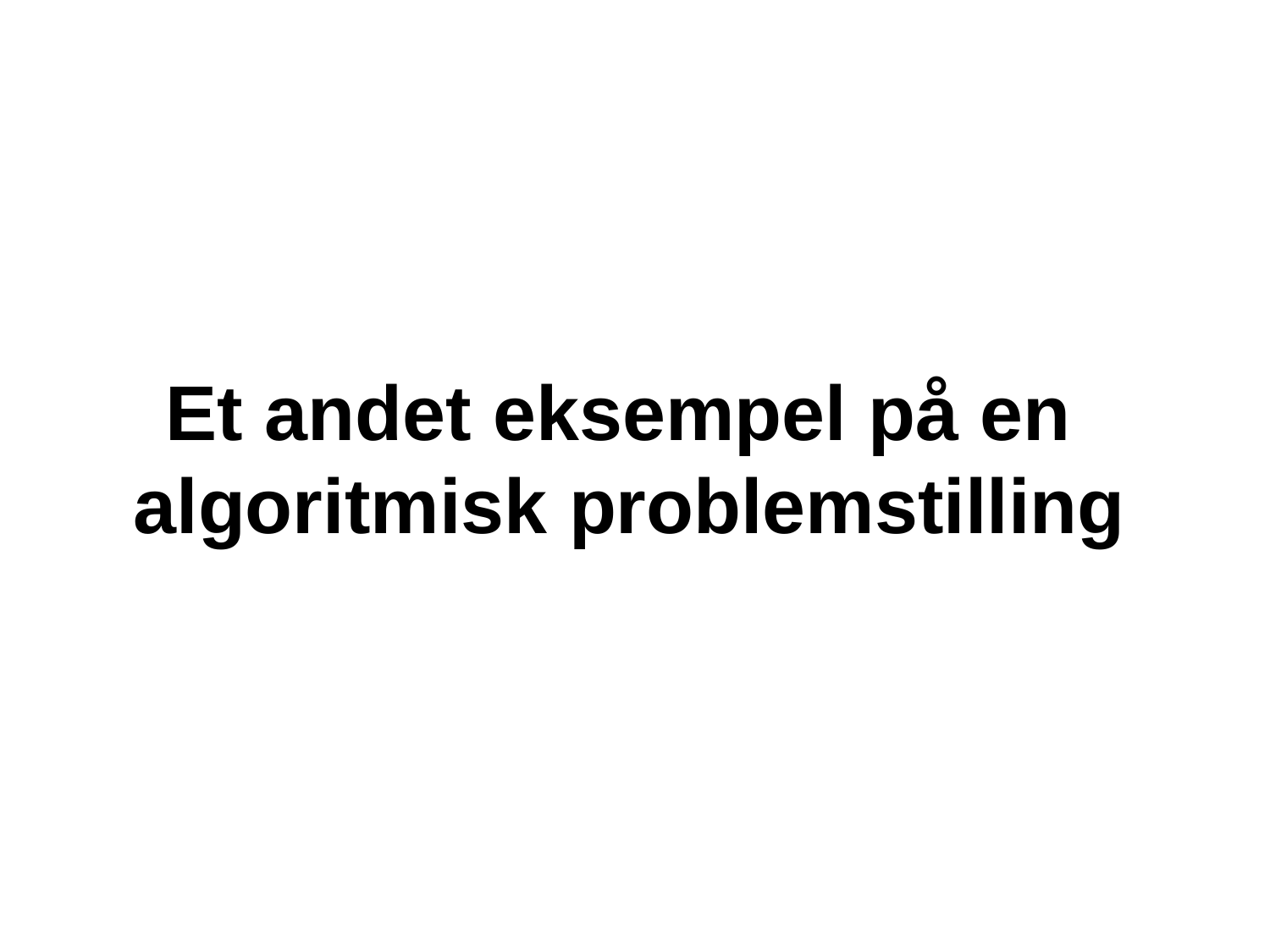

# Et andet eksempel på en algoritmisk problemstilling